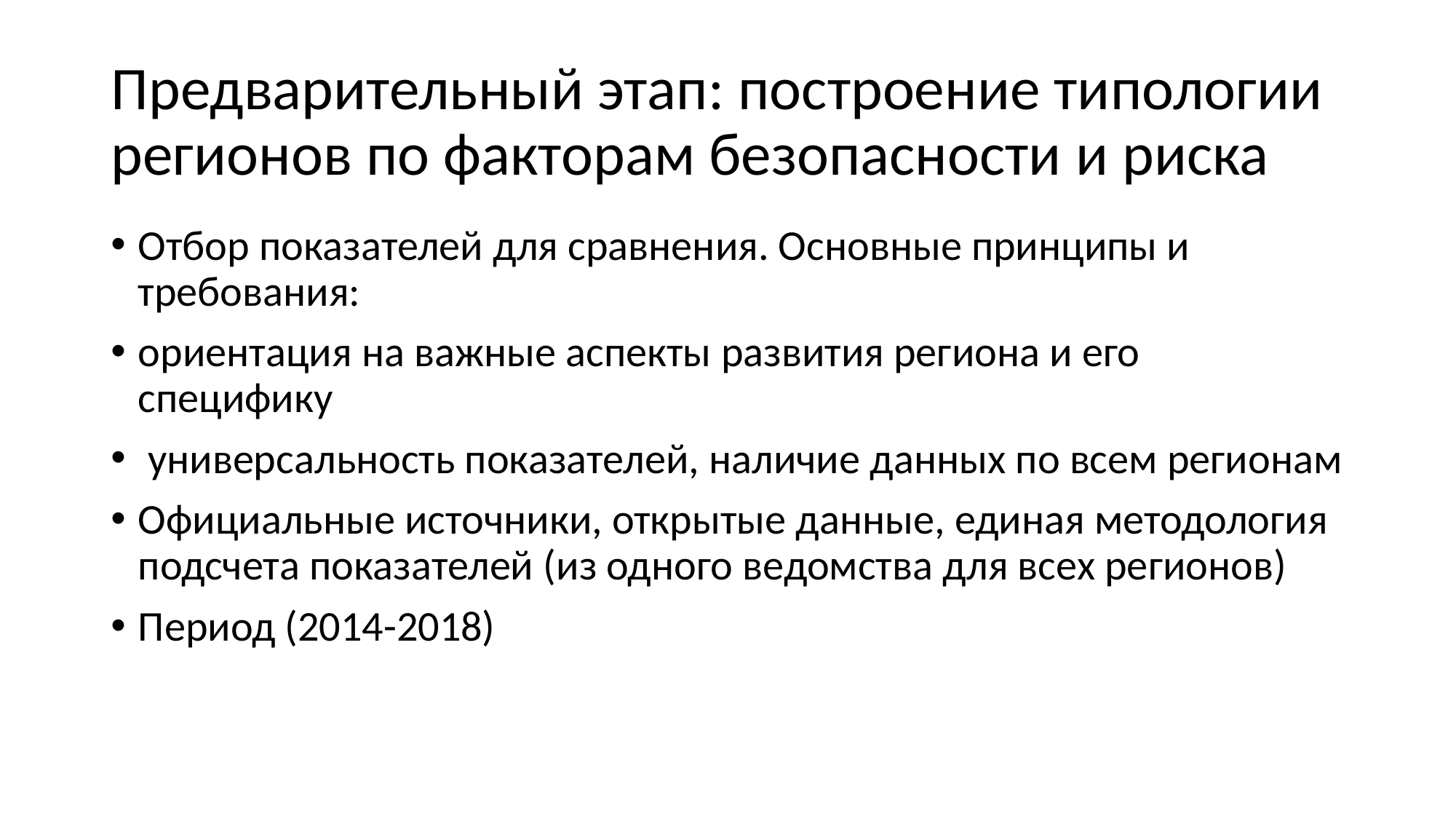

# Предварительный этап: построение типологии регионов по факторам безопасности и риска
Отбор показателей для сравнения. Основные принципы и требования:
ориентация на важные аспекты развития региона и его специфику
 универсальность показателей, наличие данных по всем регионам
Официальные источники, открытые данные, единая методология подсчета показателей (из одного ведомства для всех регионов)
Период (2014-2018)